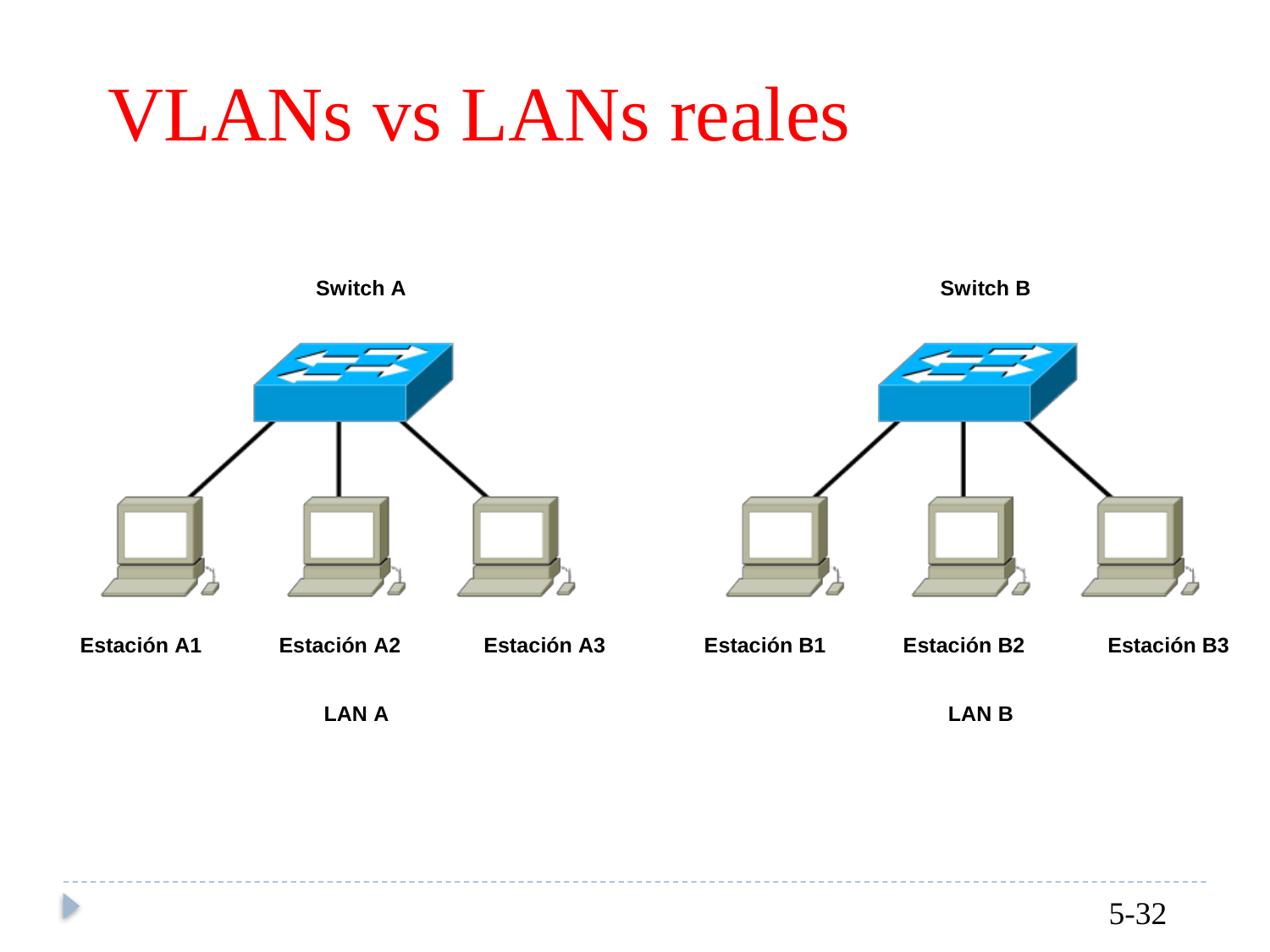

VLANs vs
LANs
reales
Switch A
Switch B

Estación A1
Estación A2
Estación A3
Estación B1
Estación B2
Estación B3
LAN A
LAN B
5-32